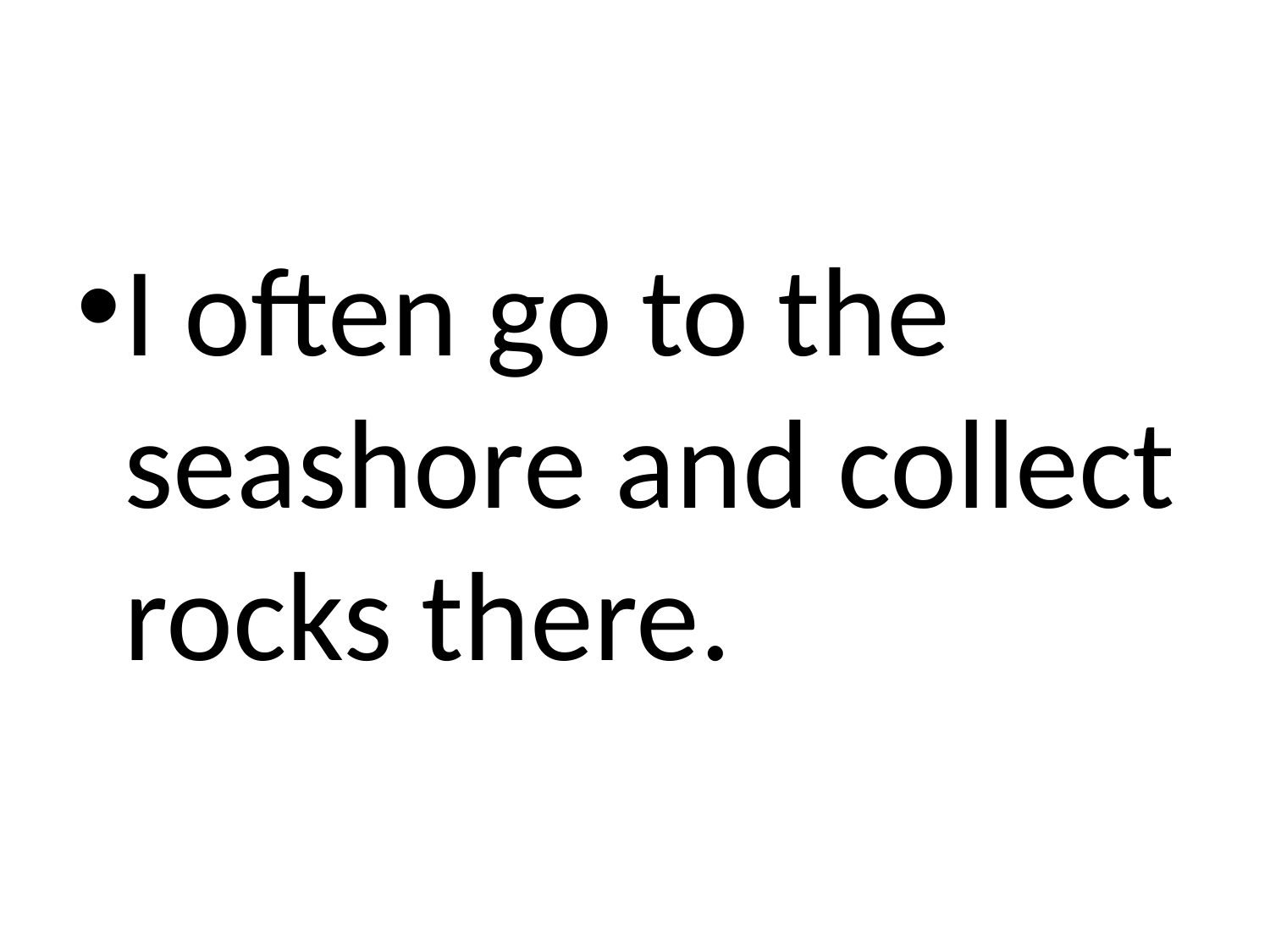

#
I often go to the seashore and collect rocks there.